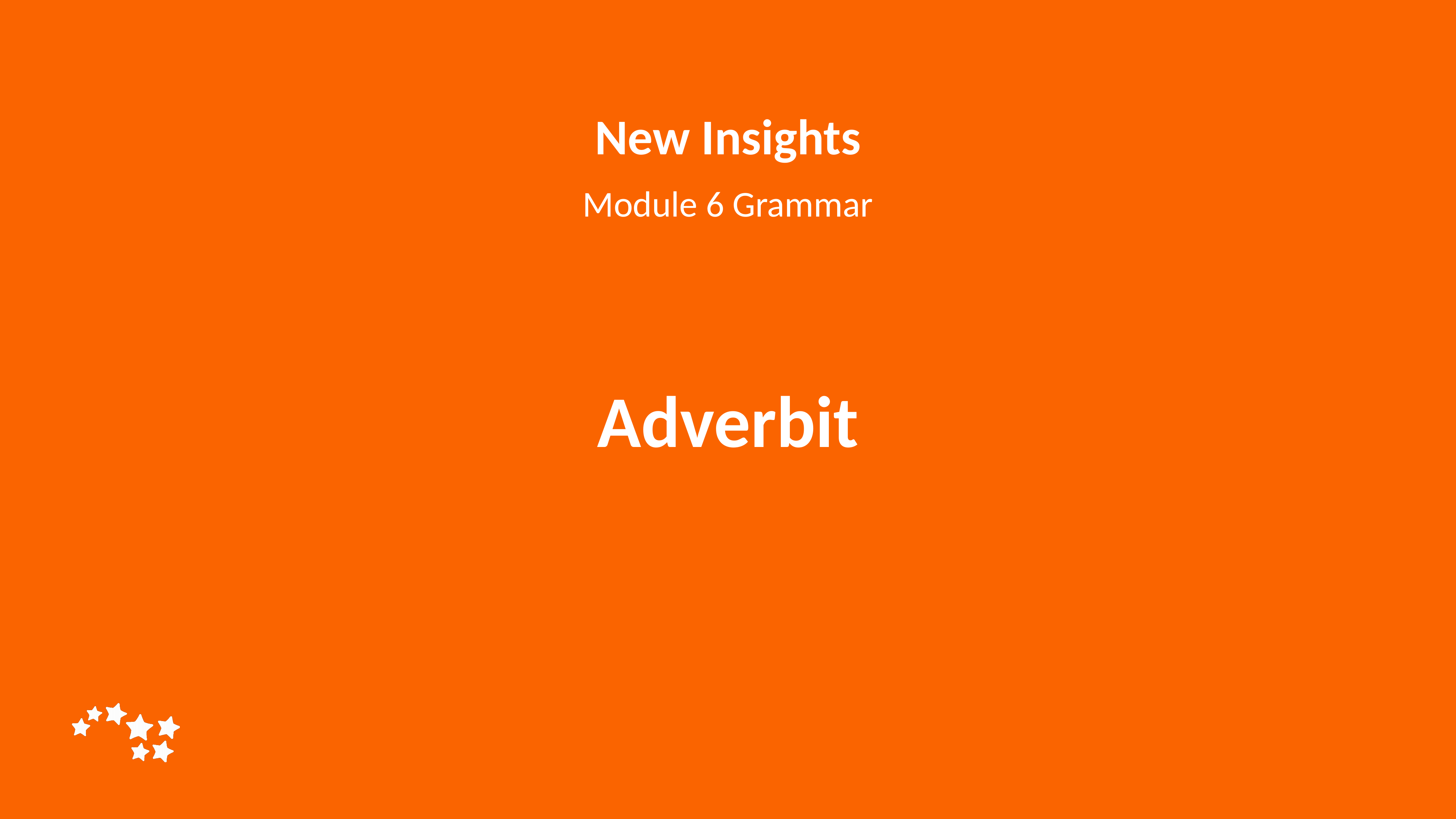

New Insights

Module 6 Grammar

# Adverbit